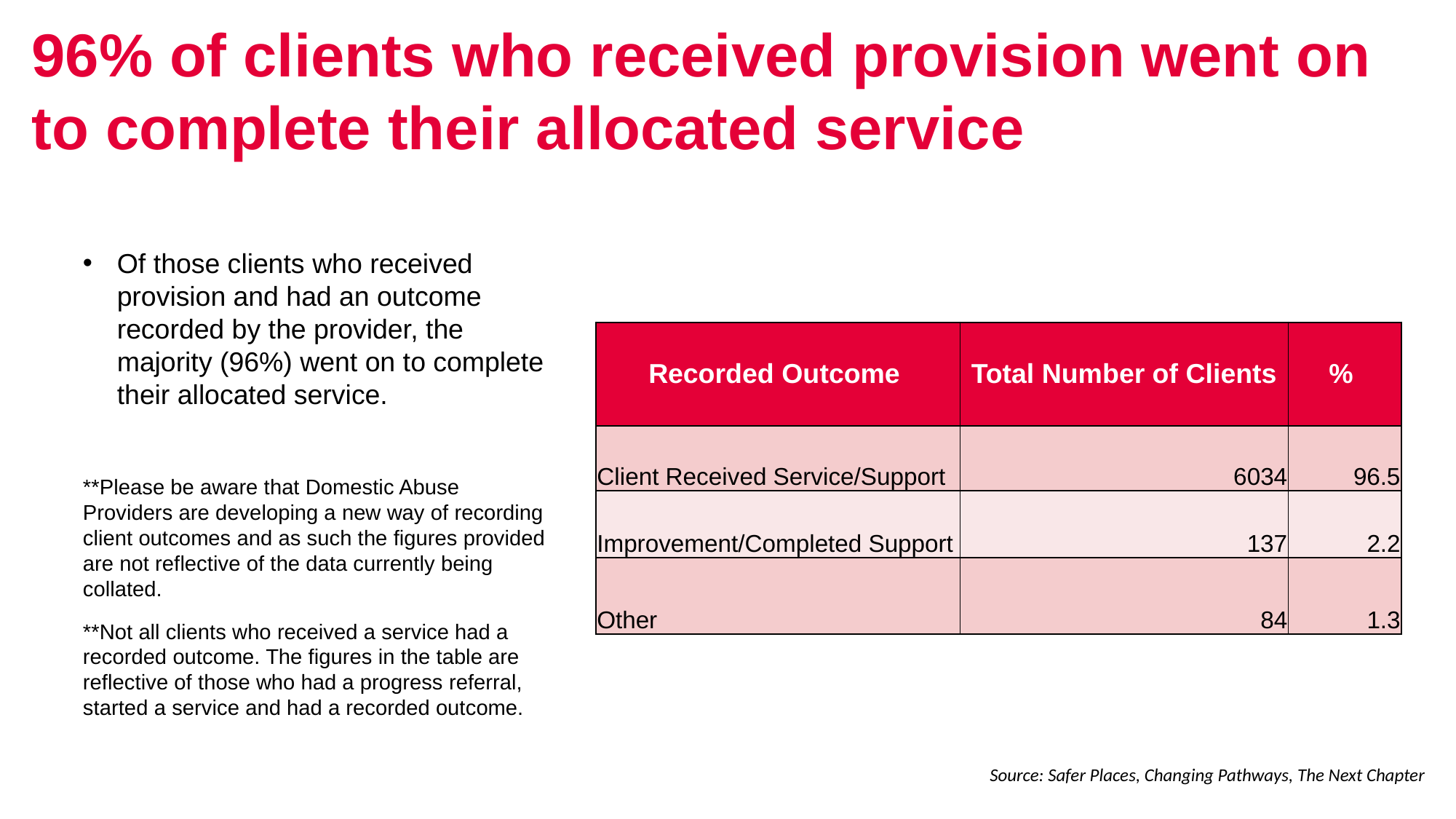

# 96% of clients who received provision went on to complete their allocated service
Of those clients who received provision and had an outcome recorded by the provider, the majority (96%) went on to complete their allocated service.

**Please be aware that Domestic Abuse Providers are developing a new way of recording client outcomes and as such the figures provided are not reflective of the data currently being collated.
**Not all clients who received a service had a recorded outcome. The figures in the table are reflective of those who had a progress referral, started a service and had a recorded outcome.

| Recorded Outcome | Total Number of Clients | % |
| --- | --- | --- |
| Client Received Service/Support | 6034 | 96.5 |
| Improvement/Completed Support | 137 | 2.2 |
| Other | 84 | 1.3 |
Source: Safer Places, Changing Pathways, The Next Chapter